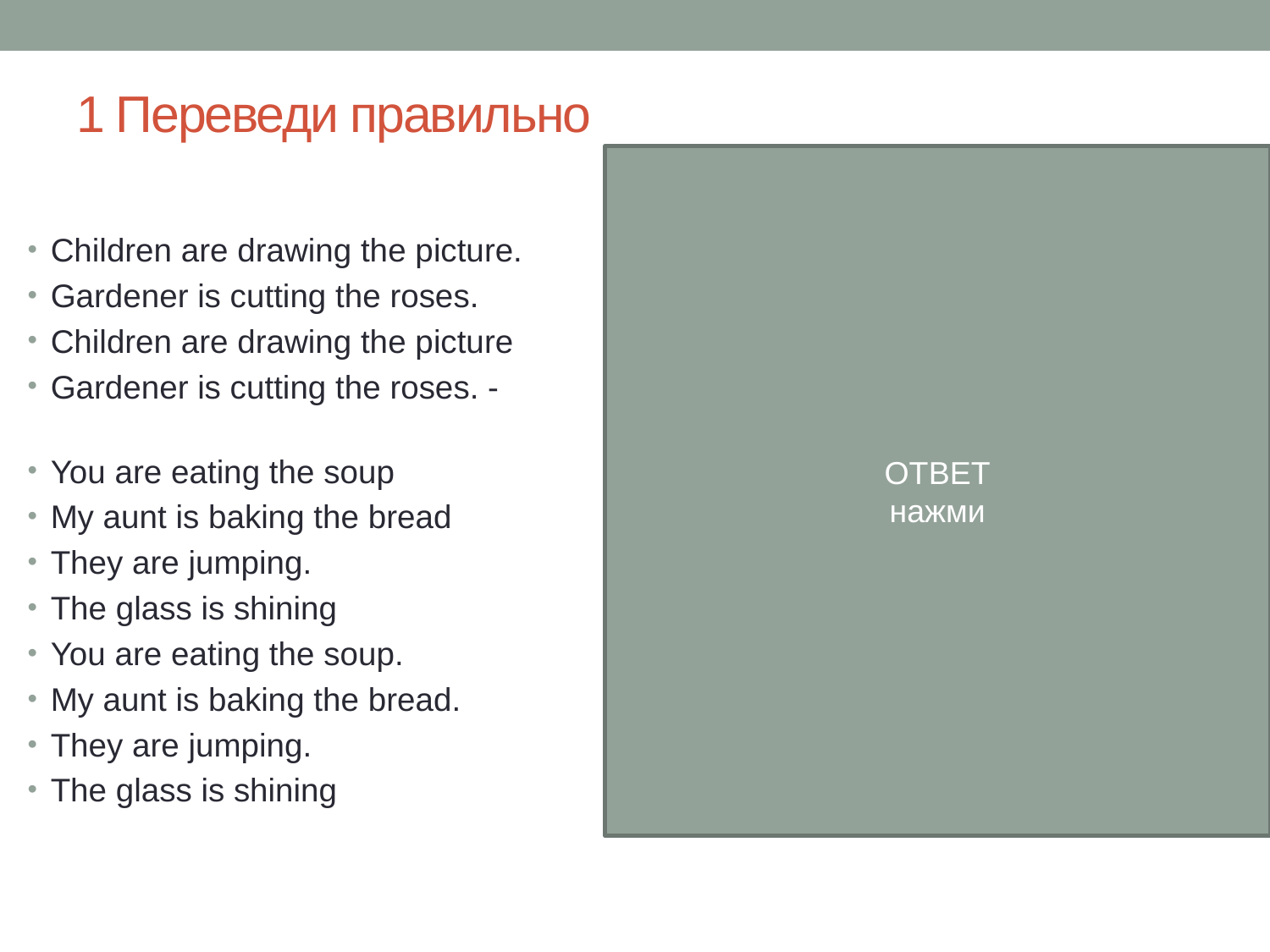

# 1 Переведи правильно
ОТВЕТ
нажми

Дети рисуют картину.
Садовник подрезает
Дети рисуют картину.
Садовник подрезает розы.
Вы кушаете суп.
Моя тётя выпекает хлеб.
Они прыгают.
Стекло блестит.
 розы.
Вы кушаете суп.
Моя тётя выпекает хлеб.
Они прыгают.
Стекло блестит.

Children are drawing the picture.
Gardener is cutting the roses.
Children are drawing the picture
Gardener is cutting the roses. -
You are eating the soup
My aunt is baking the bread
They are jumping.
The glass is shining
You are eating the soup.
My aunt is baking the bread.
They are jumping.
The glass is shining